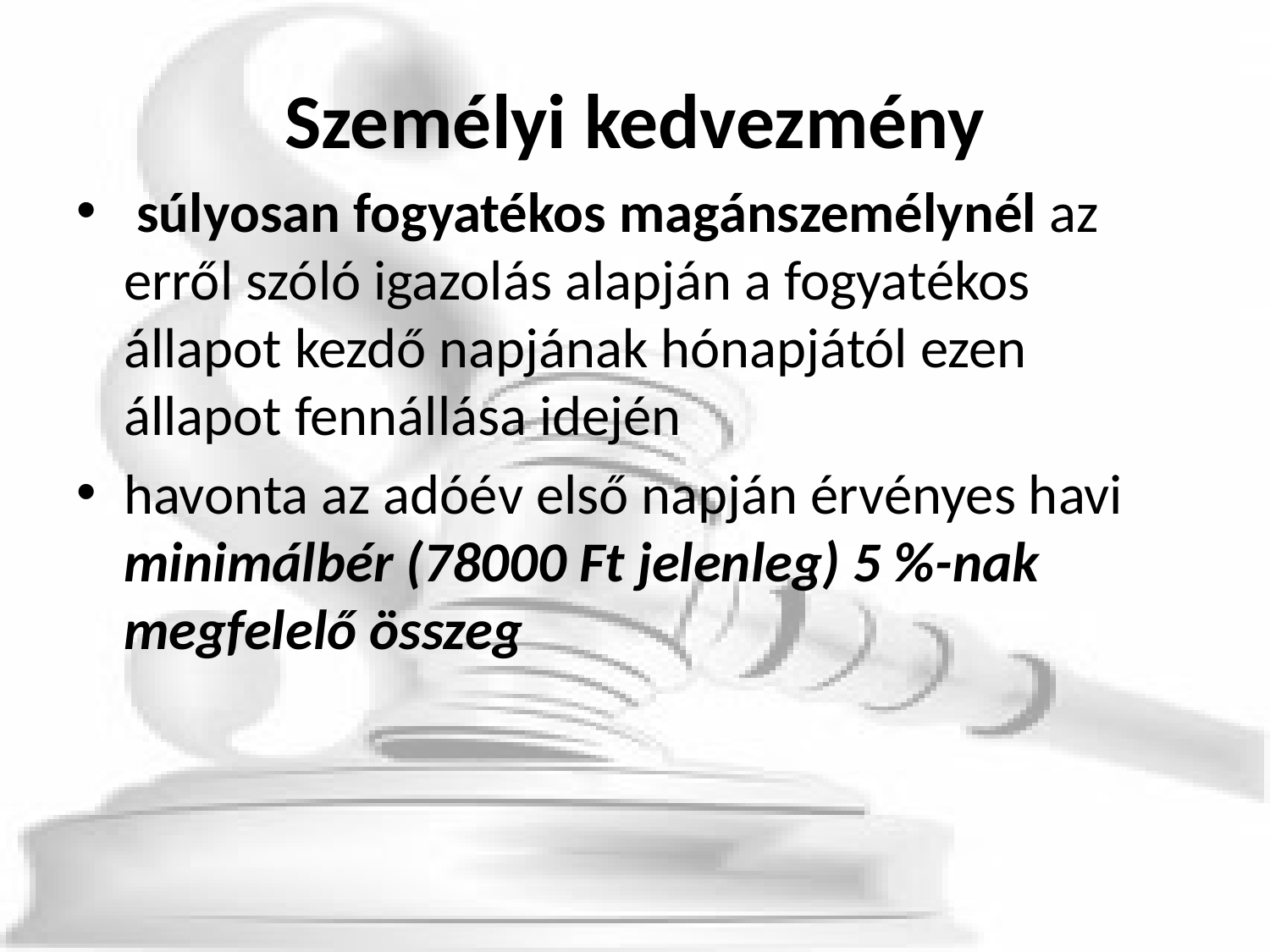

# Személyi kedvezmény
 súlyosan fogyatékos magánszemélynél az erről szóló igazolás alapján a fogyatékos állapot kezdő napjának hónapjától ezen állapot fennállása idején
havonta az adóév első napján érvényes havi minimálbér (78000 Ft jelenleg) 5 %-nak megfelelő összeg